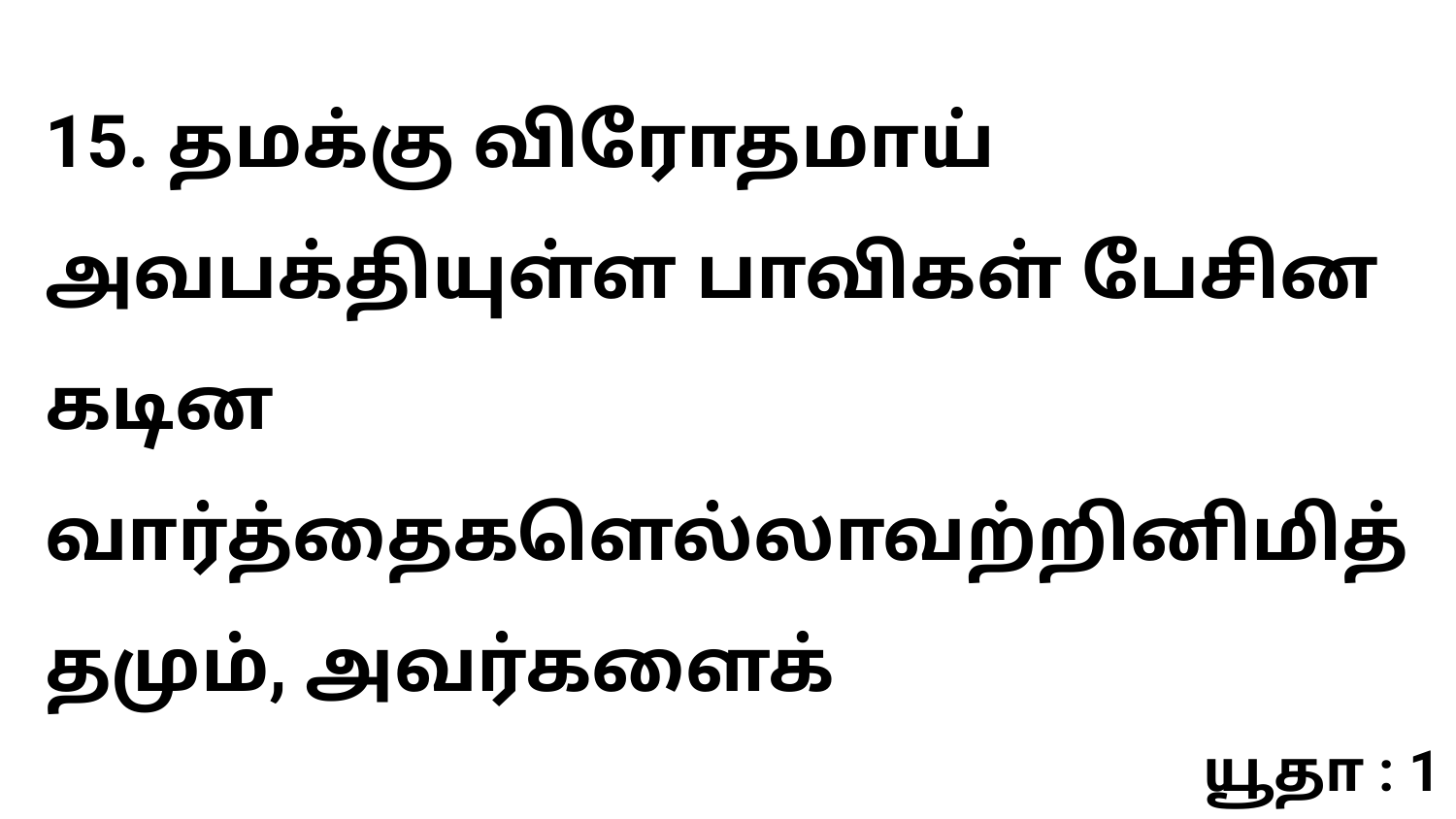

15. தமக்கு விரோதமாய் அவபக்தியுள்ள பாவிகள் பேசின கடின வார்த்தைகளெல்லாவற்றினிமித்தமும், அவர்களைக்
யூதா : 1